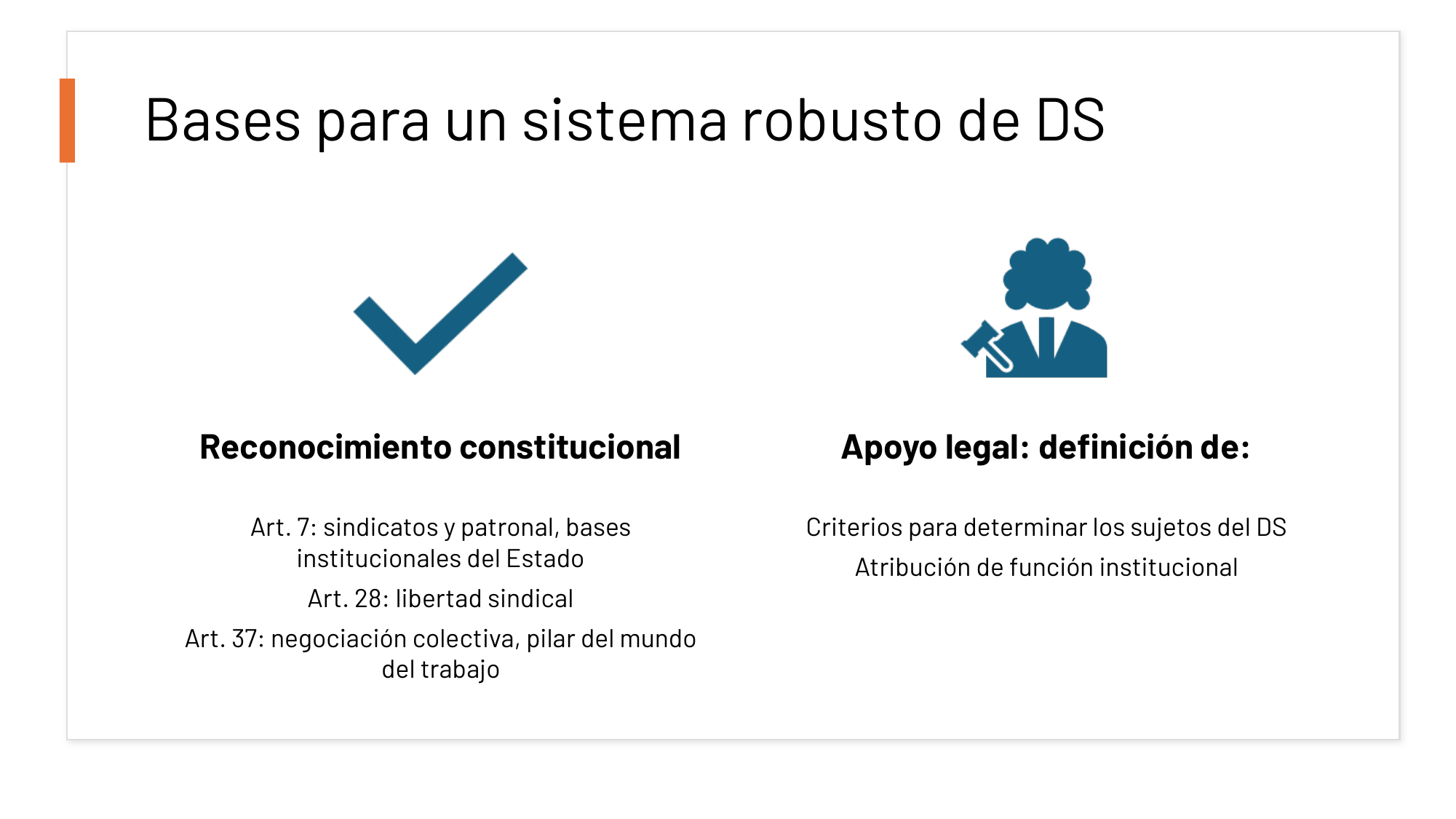

# Bases para un sistema robusto de DS

Reconocimiento constitucional
Art. 7: sindicatos y patronal, bases institucionales del Estado
Art. 28: libertad sindical
Art. 37: negociación colectiva, pilar del mundo del trabajo
Apoyo legal: definición de:
Criterios para determinar los sujetos del DS
Atribución de función institucional